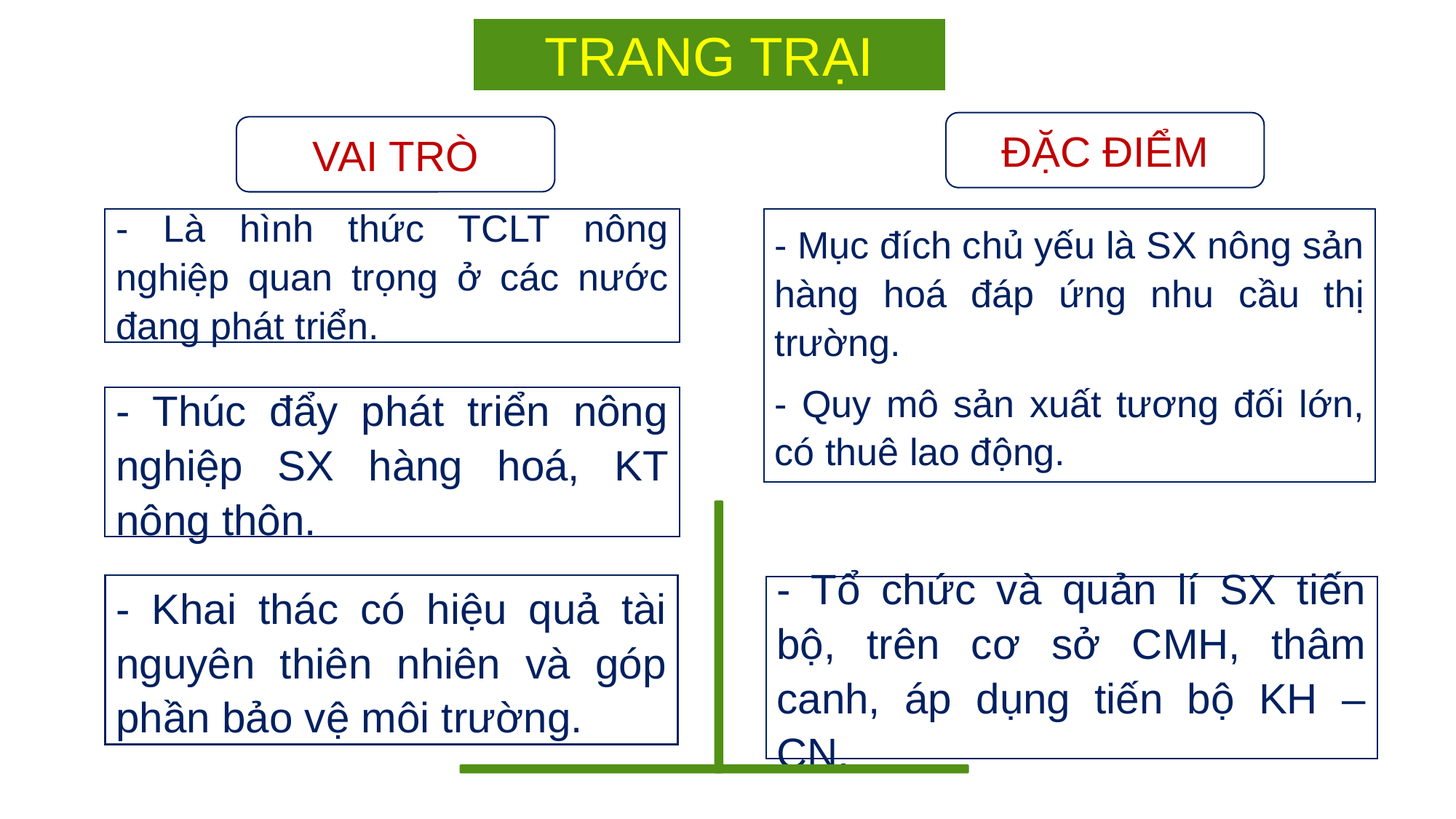

TRANG TRẠI
ĐẶC ĐIỂM
VAI TRÒ
- Mục đích chủ yếu là SX nông sản hàng hoá đáp ứng nhu cầu thị trường.
- Quy mô sản xuất tương đối lớn, có thuê lao động.

- Là hình thức TCLT nông nghiệp quan trọng ở các nước đang phát triển.

- Thúc đẩy phát triển nông nghiệp SX hàng hoá, KT nông thôn.
- Khai thác có hiệu quả tài nguyên thiên nhiên và góp phần bảo vệ môi trường.
- Tổ chức và quản lí SX tiến bộ, trên cơ sở CMH, thâm canh, áp dụng tiến bộ KH – CN.